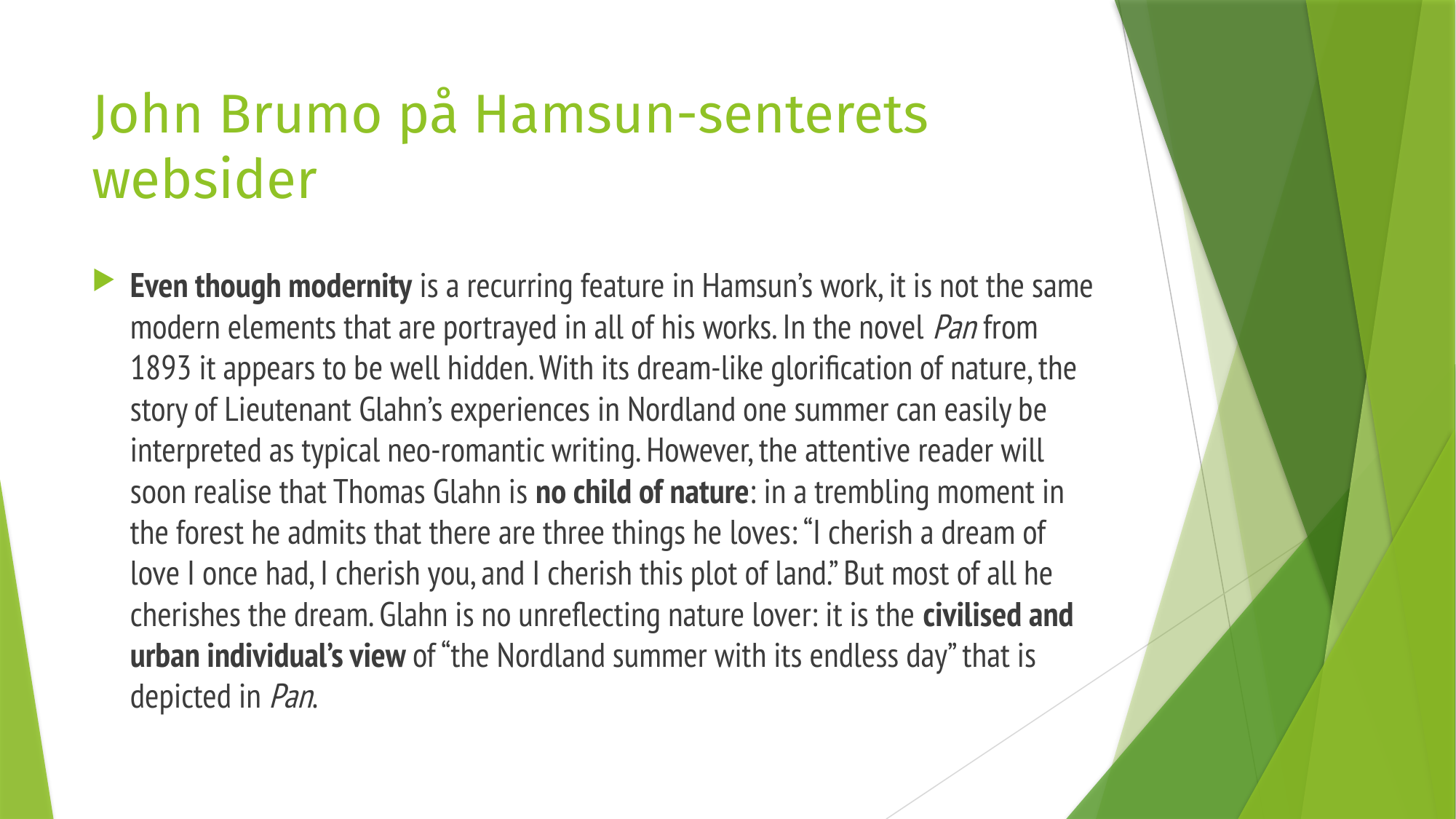

# John Brumo på Hamsun-senterets websider
Even though modernity is a recurring feature in Hamsun’s work, it is not the same modern elements that are portrayed in all of his works. In the novel Pan from 1893 it appears to be well hidden. With its dream-like glorification of nature, the story of Lieutenant Glahn’s experiences in Nordland one summer can easily be interpreted as typical neo-romantic writing. However, the attentive reader will soon realise that Thomas Glahn is no child of nature: in a trembling moment in the forest he admits that there are three things he loves: “I cherish a dream of love I once had, I cherish you, and I cherish this plot of land.” But most of all he cherishes the dream. Glahn is no unreflecting nature lover: it is the civilised and urban individual’s view of “the Nordland summer with its endless day” that is depicted in Pan.